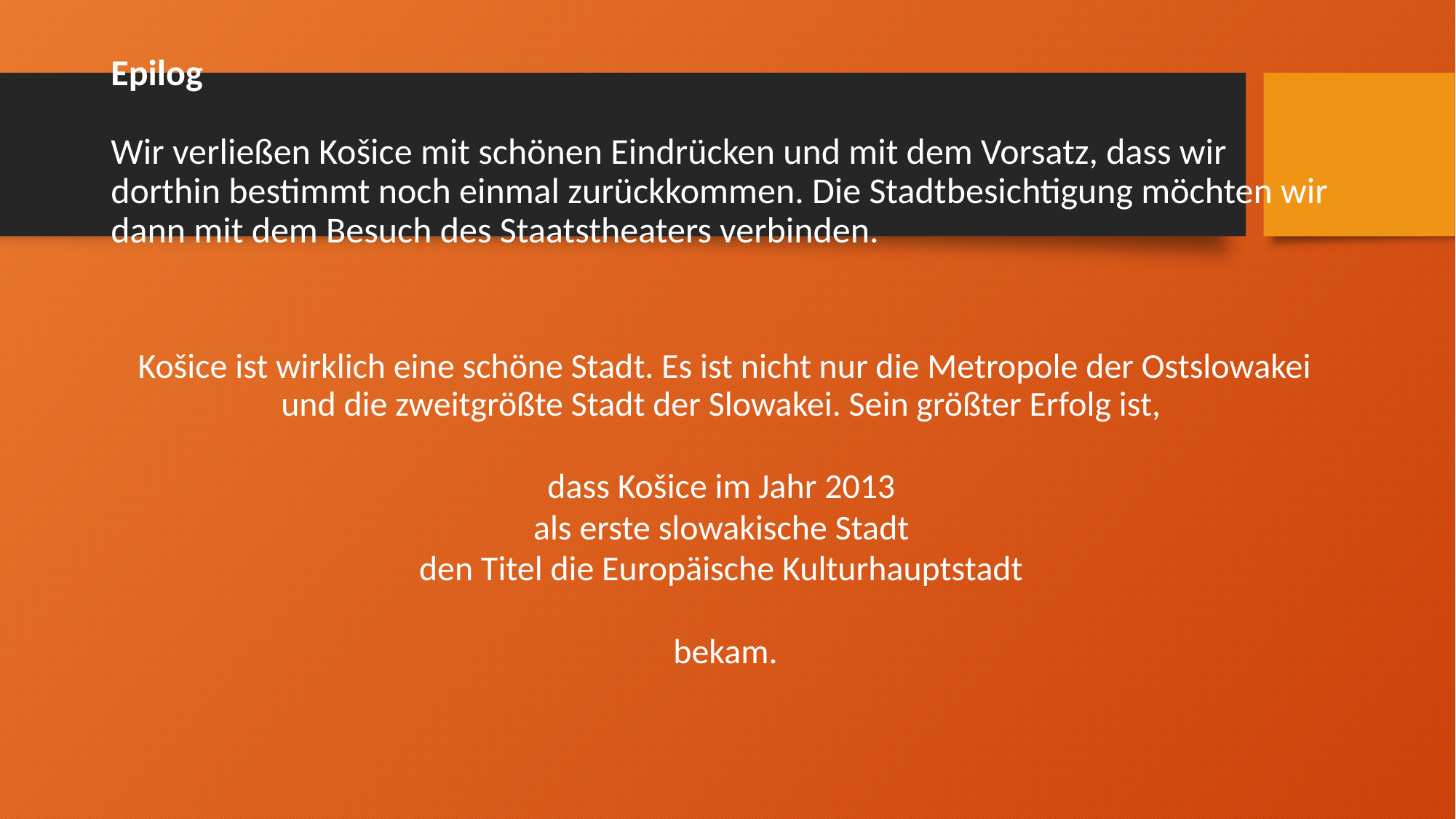

# Epilog Wir verließen Košice mit schönen Eindrücken und mit dem Vorsatz, dass wir dorthin bestimmt noch einmal zurückkommen. Die Stadtbesichtigung möchten wir dann mit dem Besuch des Staatstheaters verbinden.

Košice ist wirklich eine schöne Stadt. Es ist nicht nur die Metropole der Ostslowakei und die zweitgrößte Stadt der Slowakei. Sein größter Erfolg ist,

dass Košice im Jahr 2013
als erste slowakische Stadt
den Titel die Europäische Kulturhauptstadt

bekam.